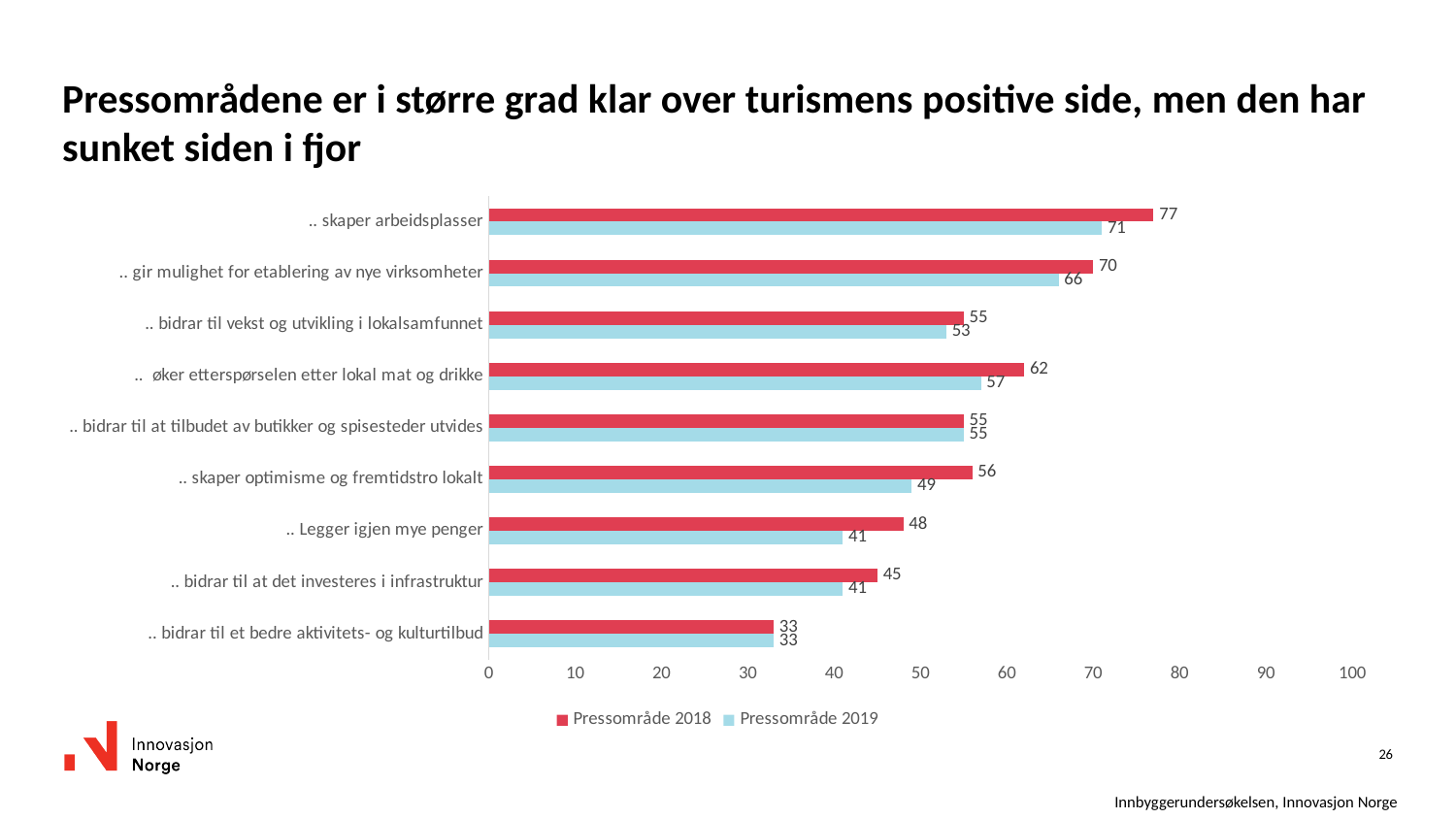

# Pressområdene er i større grad klar over turismens positive side, men den har sunket siden i fjor

### Chart

| Category | Pressområde 2019 | Pressområde 2018 |
|---|---|---|
| .. bidrar til et bedre aktivitets- og kulturtilbud | 33.0 | 33.0 |
| .. bidrar til at det investeres i infrastruktur | 41.0 | 45.0 |
| .. Legger igjen mye penger | 41.0 | 48.0 |
| .. skaper optimisme og fremtidstro lokalt | 49.0 | 56.0 |
| .. bidrar til at tilbudet av butikker og spisesteder utvides | 55.0 | 55.0 |
| ..  øker etterspørselen etter lokal mat og drikke | 57.0 | 62.0 |
| .. bidrar til vekst og utvikling i lokalsamfunnet | 53.0 | 55.0 |
| .. gir mulighet for etablering av nye virksomheter | 66.0 | 70.0 |
| .. skaper arbeidsplasser | 71.0 | 77.0 |
26
Innbyggerundersøkelsen, Innovasjon Norge